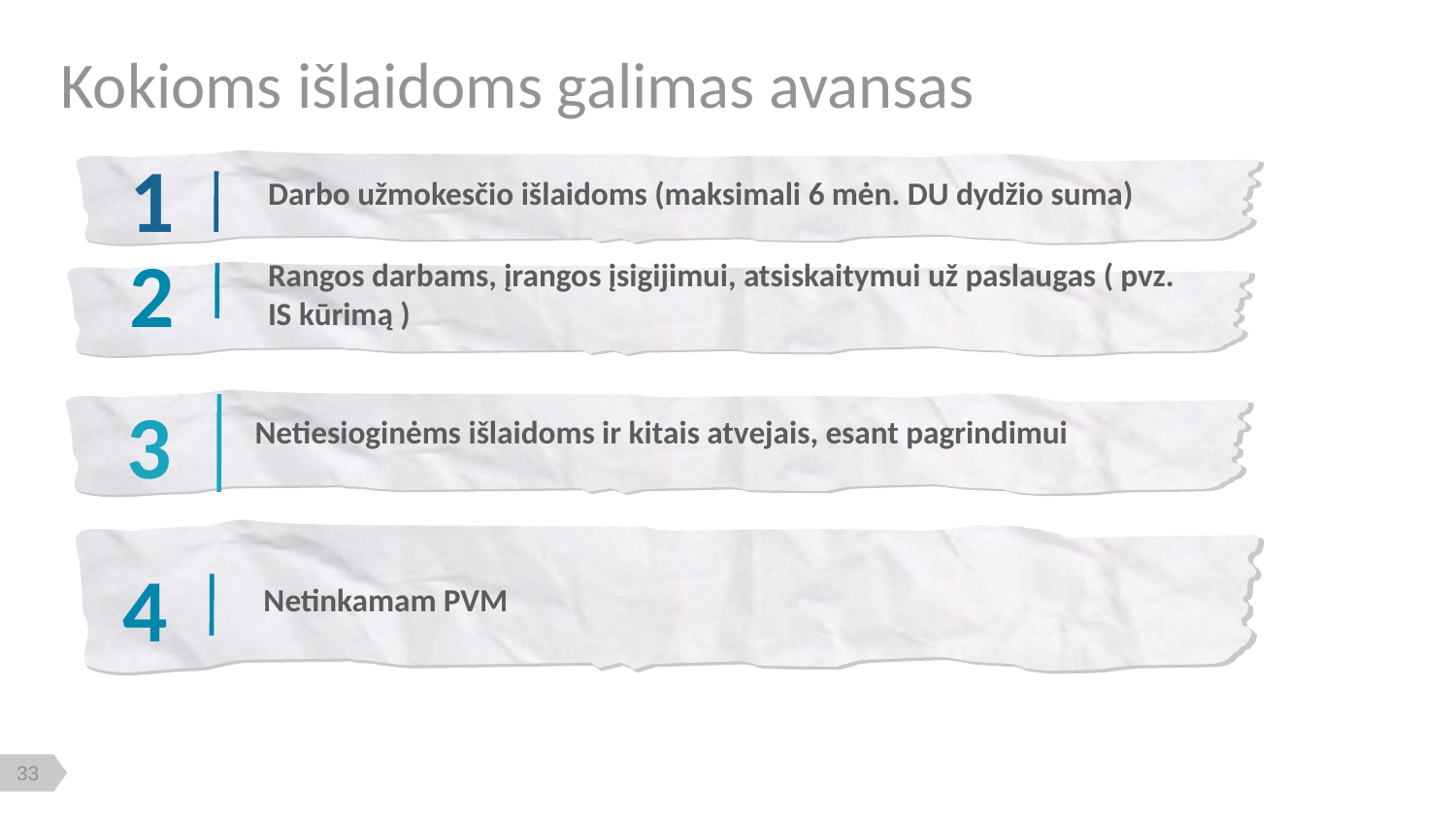

# Kokioms išlaidoms galimas avansas

1
Darbo užmokesčio išlaidoms (maksimali 6 mėn. DU dydžio suma)
Rangos darbams, įrangos įsigijimui, atsiskaitymui už paslaugas ( pvz. IS kūrimą )
2

3
Netiesioginėms išlaidoms ir kitais atvejais, esant pagrindimui

4
Netinkamam PVM